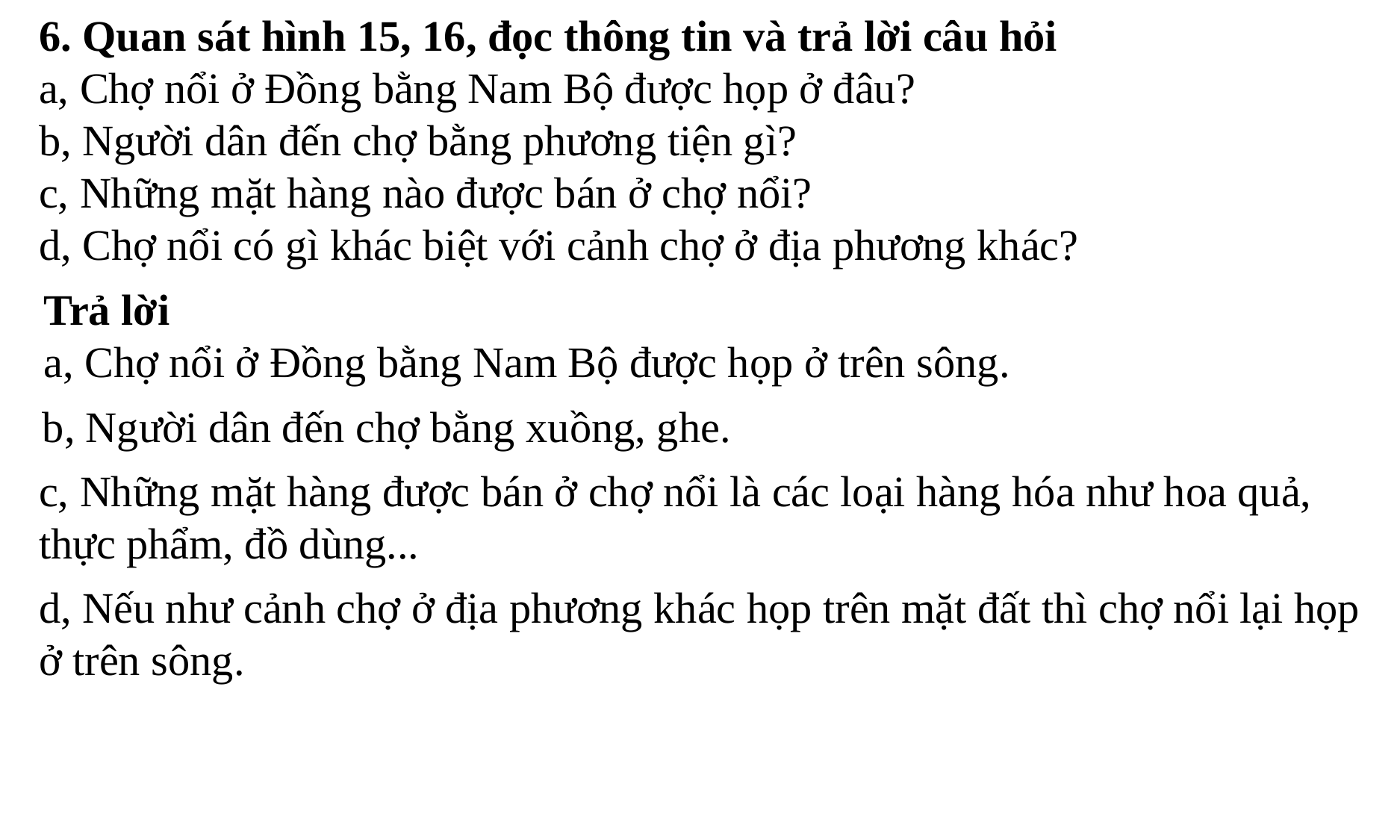

6. Quan sát hình 15, 16, đọc thông tin và trả lời câu hỏi
a, Chợ nổi ở Đồng bằng Nam Bộ được họp ở đâu?
b, Người dân đến chợ bằng phương tiện gì?
c, Những mặt hàng nào được bán ở chợ nổi?
d, Chợ nổi có gì khác biệt với cảnh chợ ở địa phương khác?
Trả lời
a, Chợ nổi ở Đồng bằng Nam Bộ được họp ở trên sông.
b, Người dân đến chợ bằng xuồng, ghe.
c, Những mặt hàng được bán ở chợ nổi là các loại hàng hóa như hoa quả, thực phẩm, đồ dùng...
d, Nếu như cảnh chợ ở địa phương khác họp trên mặt đất thì chợ nổi lại họp ở trên sông.